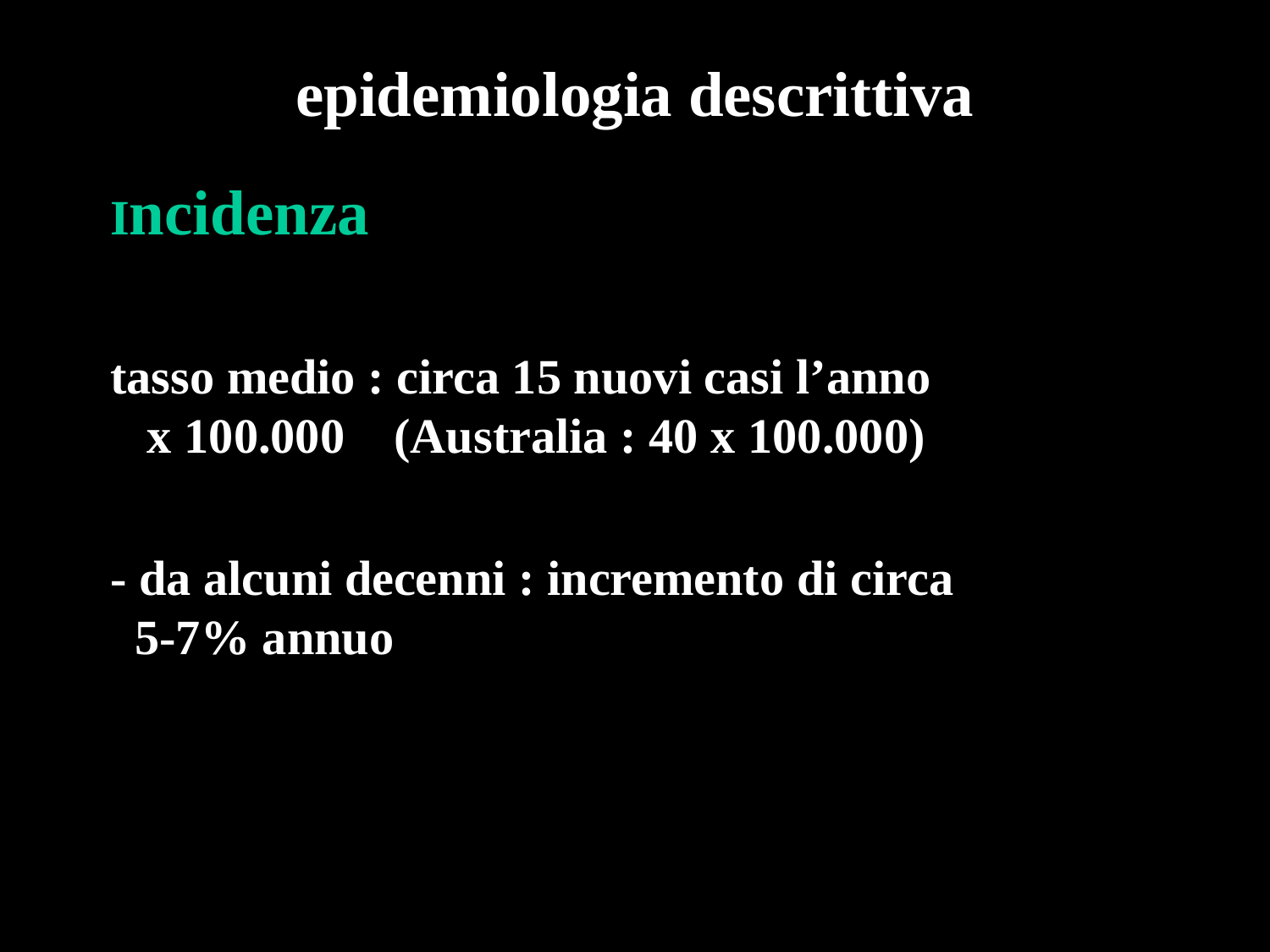

epidemiologia descrittiva
Incidenza
-

tasso medio : circa 15 nuovi casi l’anno
   x 100.000    (Australia : 40 x 100.000)

- da alcuni decenni : incremento di circa
  5-7% annuo